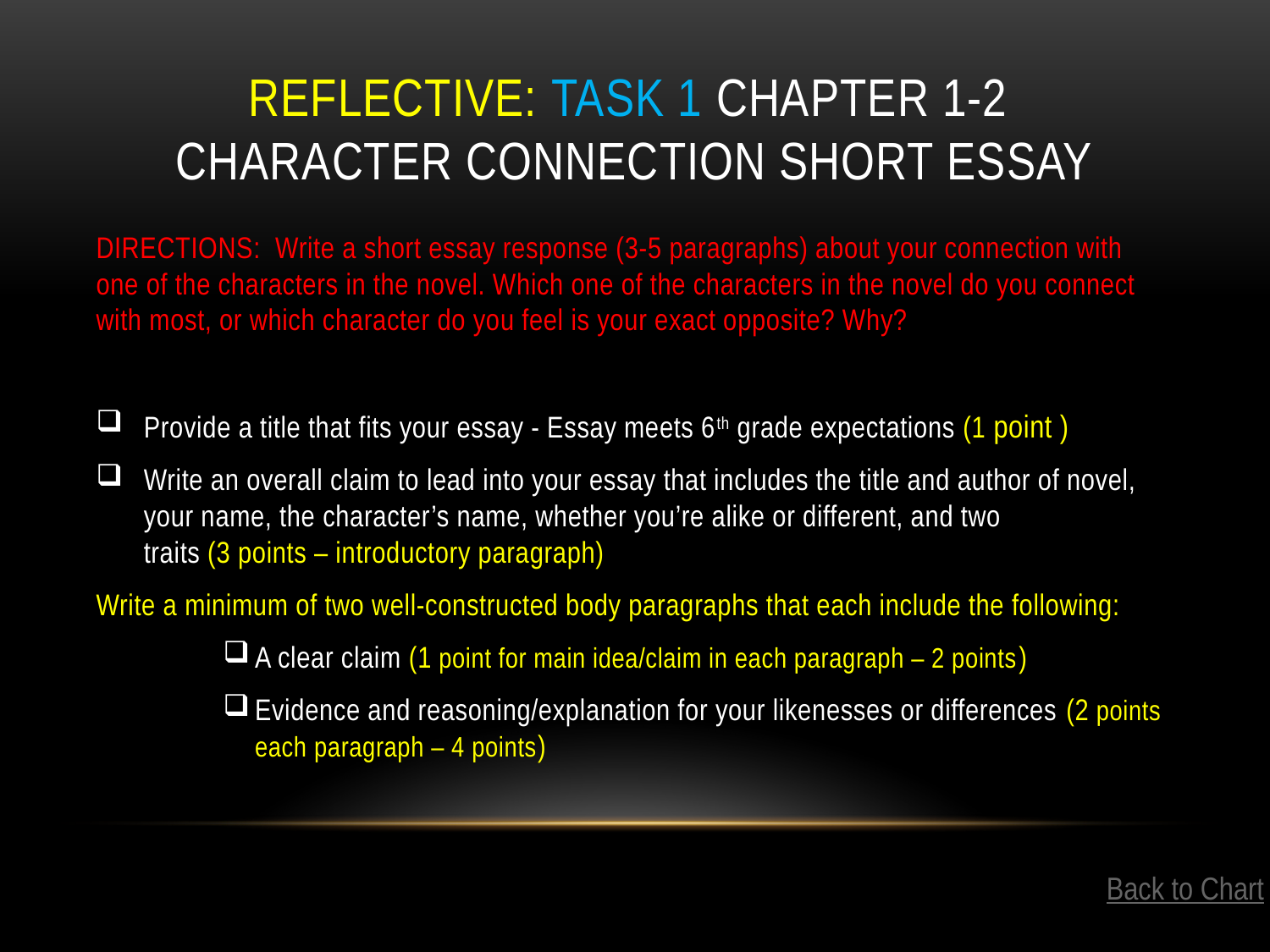

# Reflective: task 1 Chapter 1-2 Character Connection Short Essay
DIRECTIONS:  Write a short essay response (3-5 paragraphs) about your connection with one of the characters in the novel. Which one of the characters in the novel do you connect with most, or which character do you feel is your exact opposite? Why?

Provide a title that fits your essay - Essay meets 6th grade expectations (1 point )
Write an overall claim to lead into your essay that includes the title and author of novel, your name, the character’s name, whether you’re alike or different, and two                 traits (3 points – introductory paragraph)
Write a minimum of two well-constructed body paragraphs that each include the following:
A clear claim (1 point for main idea/claim in each paragraph – 2 points)
Evidence and reasoning/explanation for your likenesses or differences (2 points each paragraph – 4 points)

Back to Chart